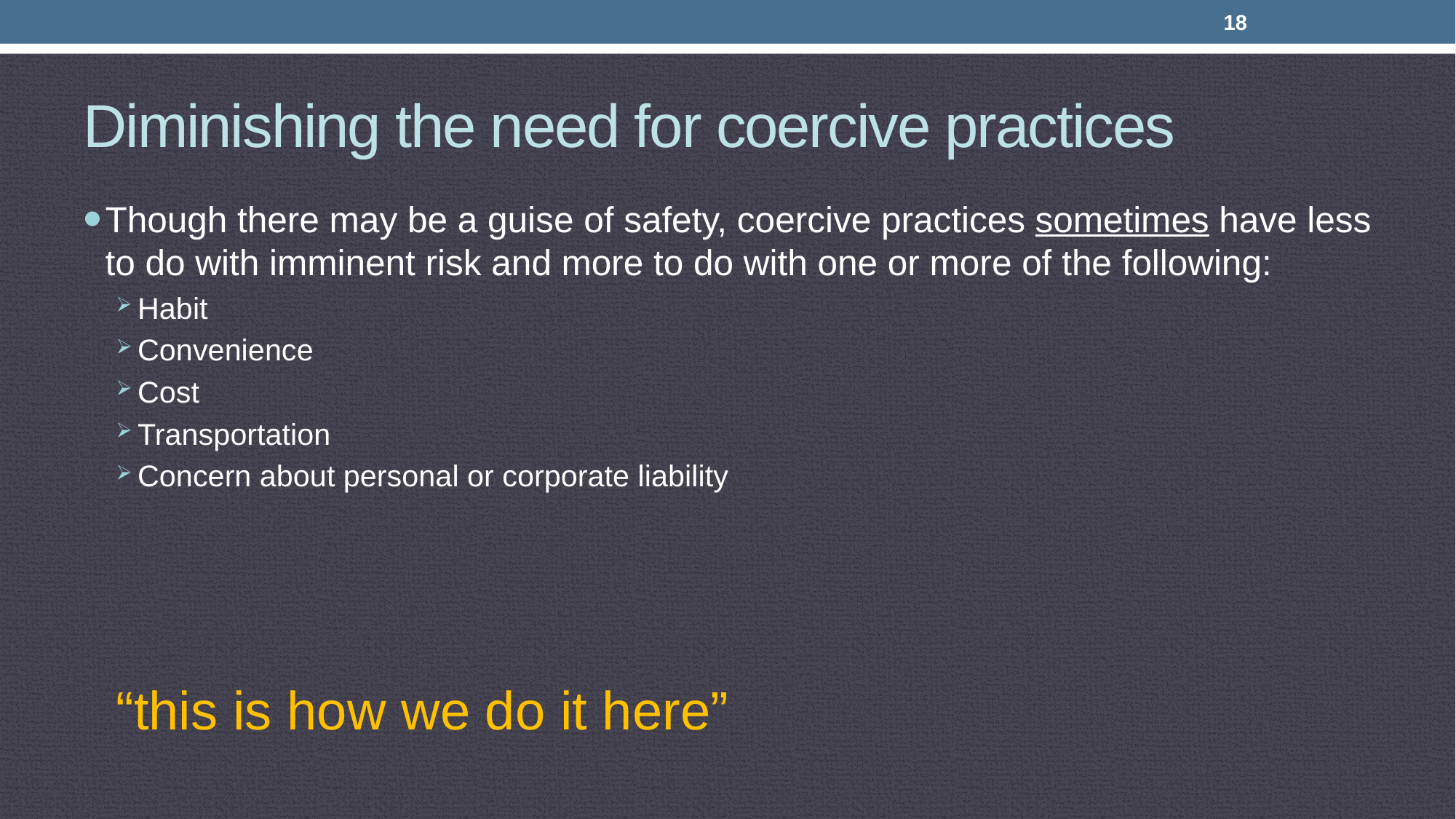

18
# Diminishing the need for coercive practices
Though there may be a guise of safety, coercive practices sometimes have less to do with imminent risk and more to do with one or more of the following:
Habit
Convenience
Cost
Transportation
Concern about personal or corporate liability

						“this is how we do it here”